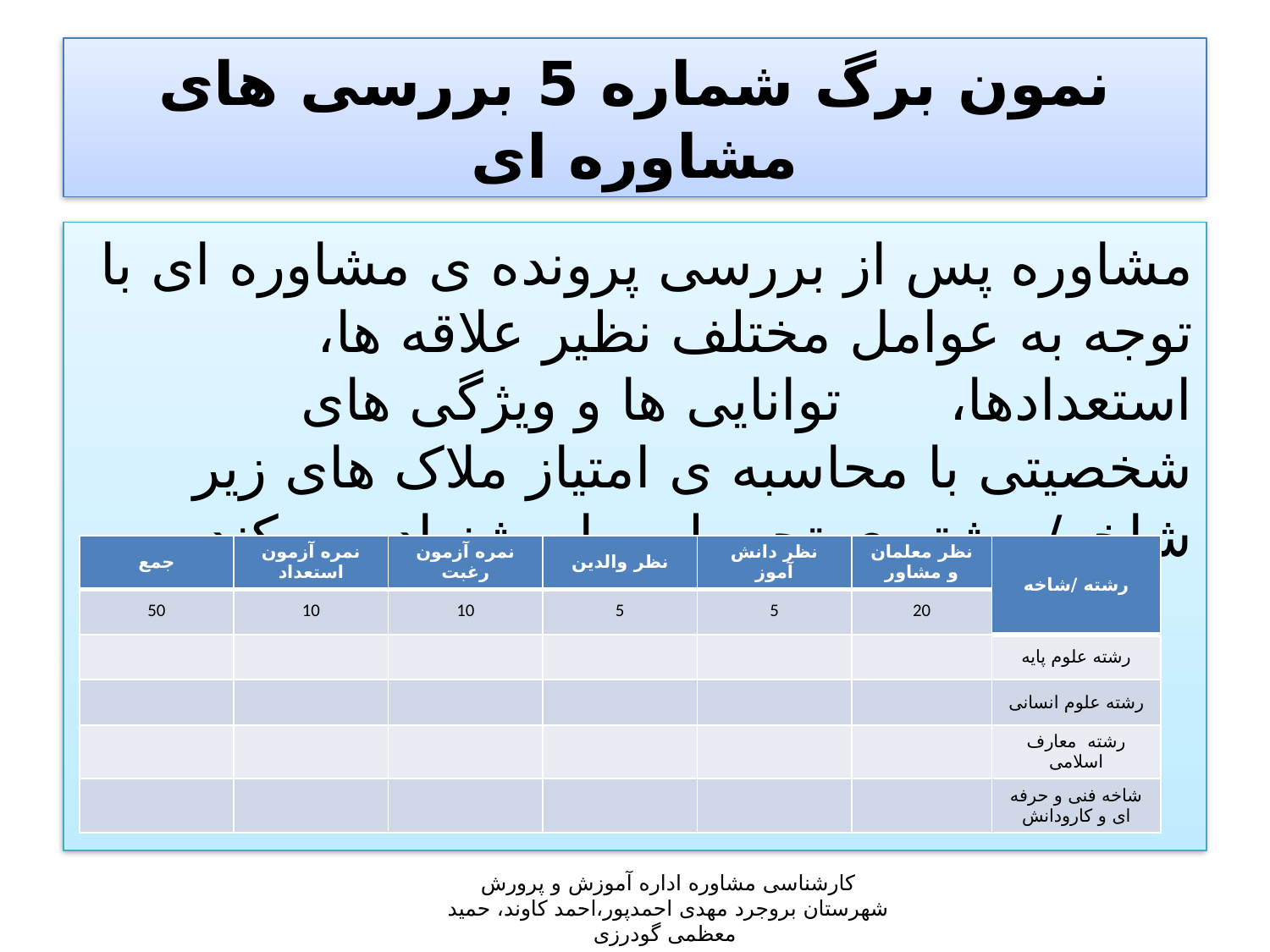

# نمون برگ شماره 5 بررسی های مشاوره ای
مشاوره پس از بررسی پرونده ی مشاوره ای با توجه به عوامل مختلف نظیر علاقه ها، استعدادها،      توانایی ها و ویژگی های شخصیتی با محاسبه ی امتیاز ملاک های زیر شاخه/ رشته ی تحصیلی را پیشنهاد می کند.
| جمع | نمره آزمون استعداد | نمره آزمون رغبت | نظر والدین | نظر دانش آموز | نظر معلمان و مشاور | رشته /شاخه |
| --- | --- | --- | --- | --- | --- | --- |
| 50 | 10 | 10 | 5 | 5 | 20 |  |
|  |  |  |  |  |  | رشته علوم پایه |
|  |  |  |  |  |  | رشته علوم انسانی |
|  |  |  |  |  |  | رشته معارف اسلامی |
|  |  |  |  |  |  | شاخه فنی و حرفه ای و کارودانش |
کارشناسی مشاوره اداره آموزش و پرورش شهرستان بروجرد مهدی احمدپور،احمد کاوند، حمید معظمی گودرزی